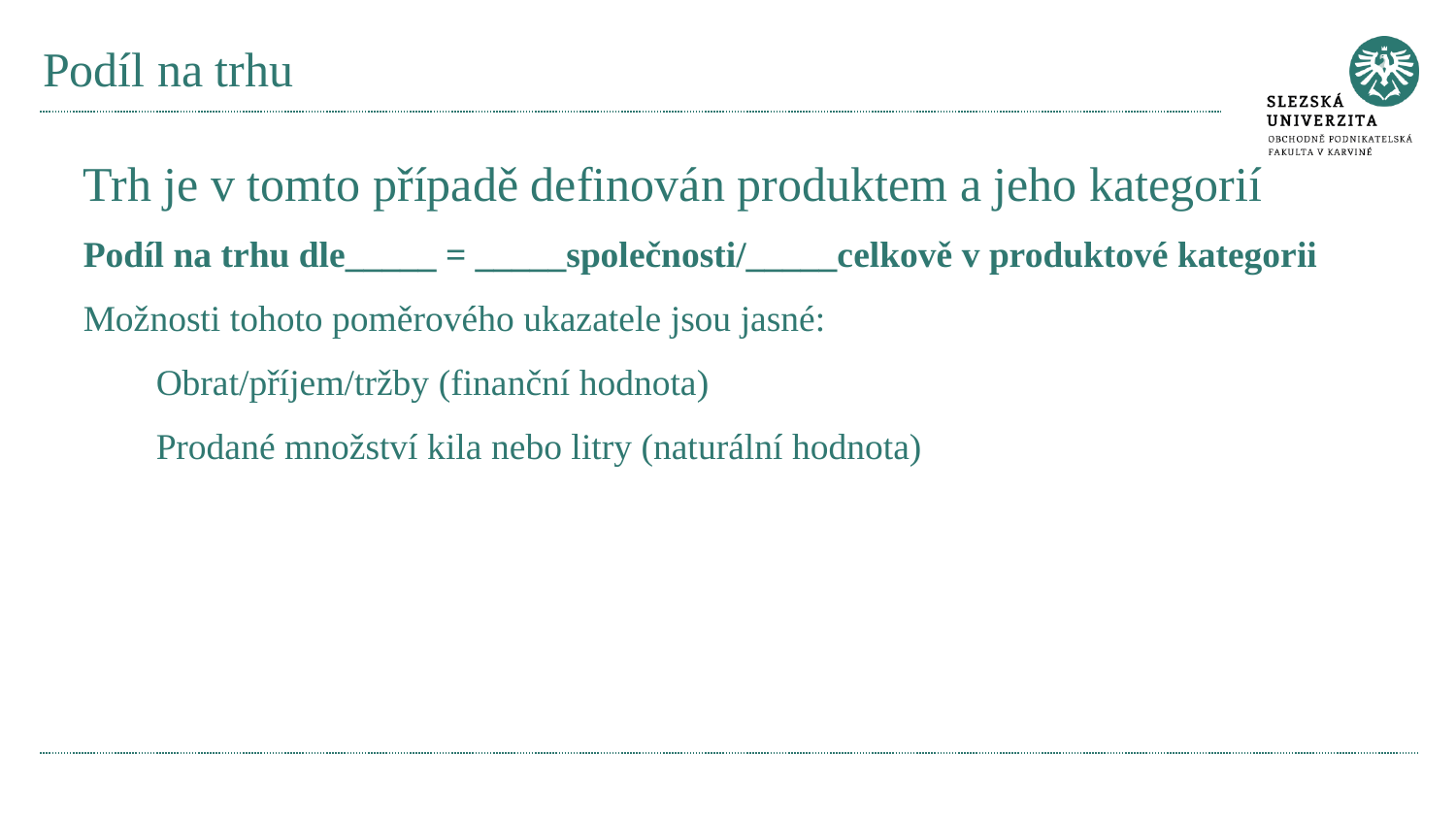

# Podíl na trhu
Trh je v tomto případě definován produktem a jeho kategorií
Podíl na trhu dle_____ = _____společnosti/_____celkově v produktové kategorii
Možnosti tohoto poměrového ukazatele jsou jasné:
Obrat/příjem/tržby (finanční hodnota)
Prodané množství kila nebo litry (naturální hodnota)